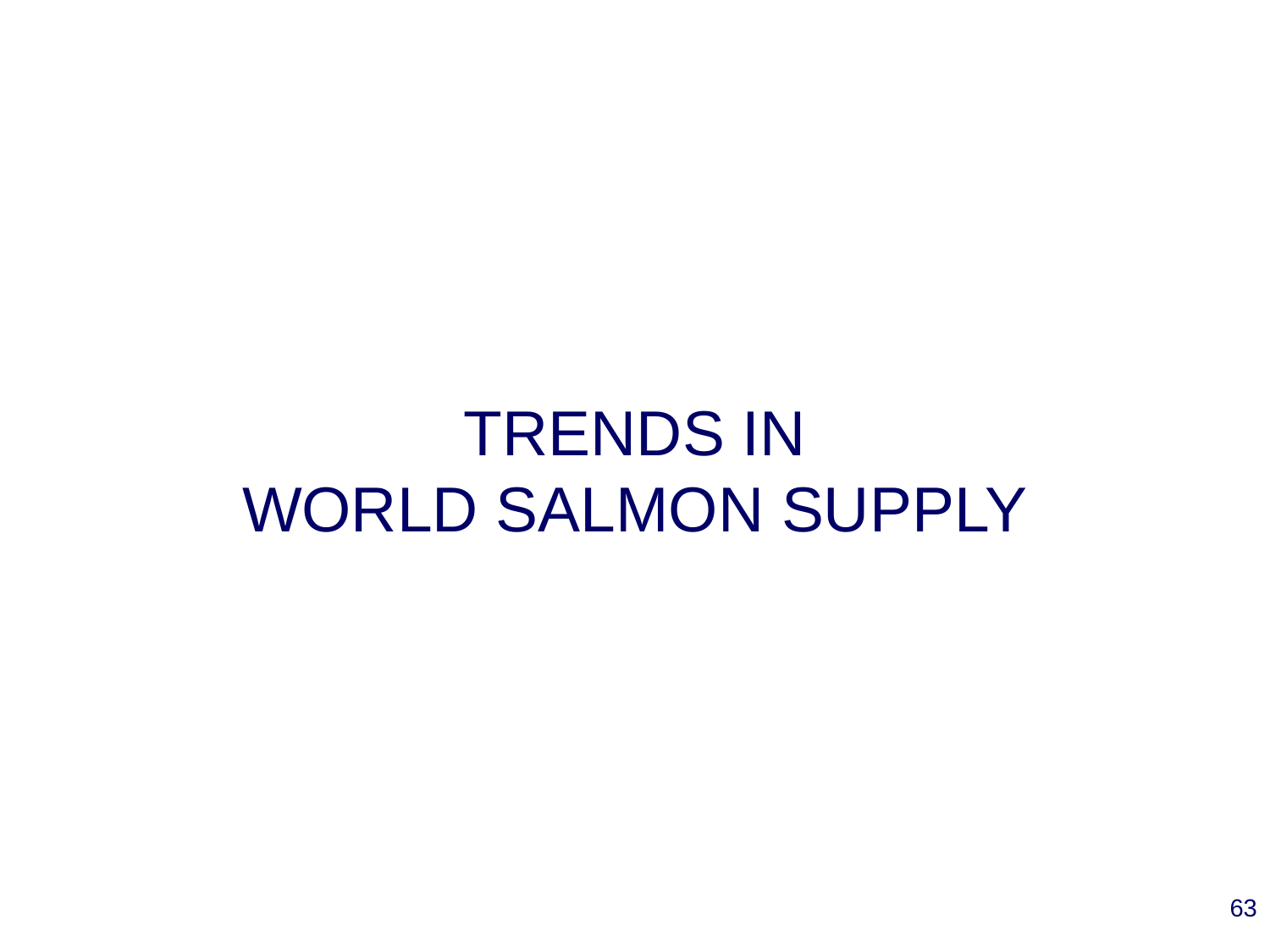

# TRENDS IN WORLD SALMON SUPPLY
63